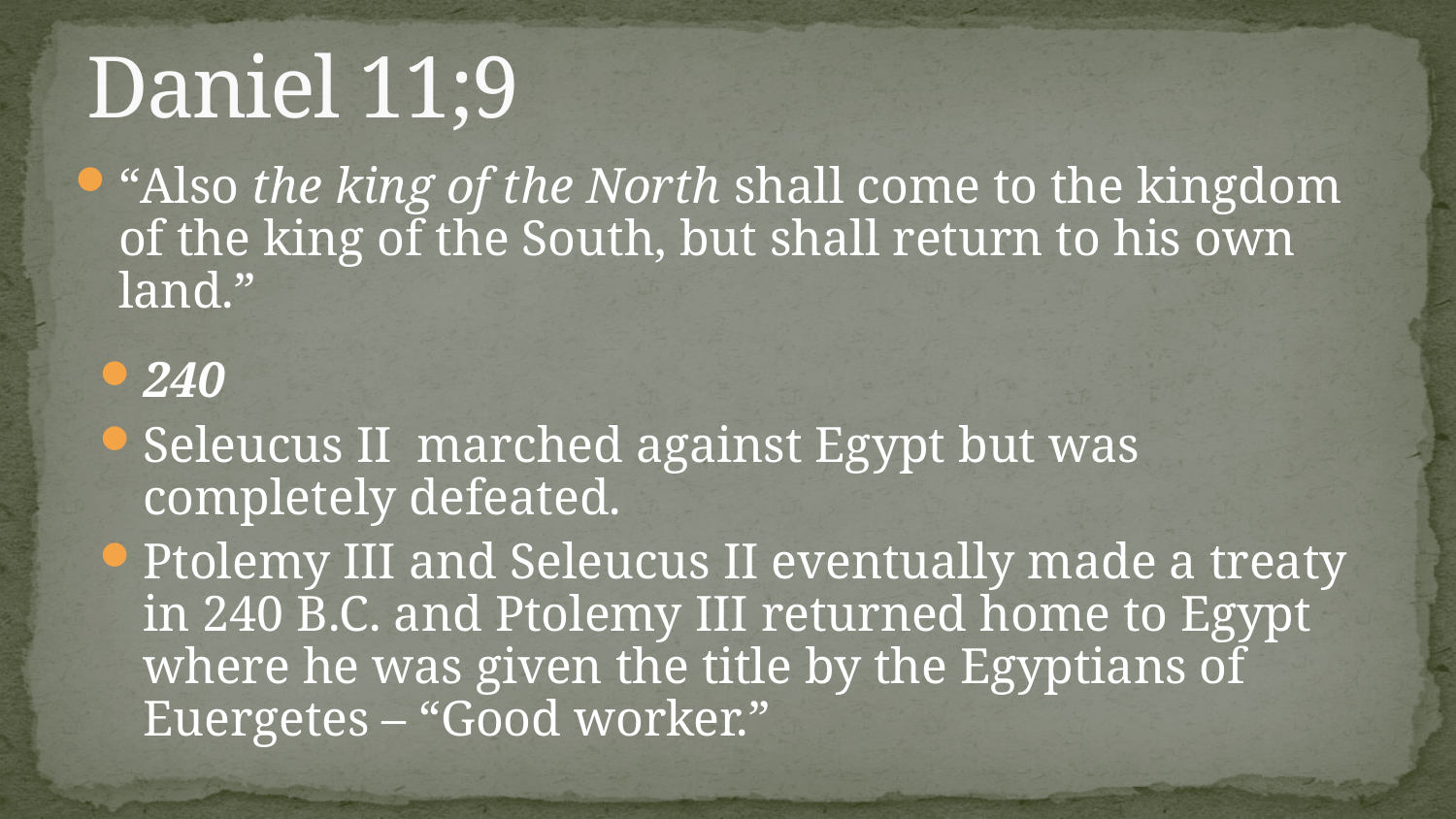

# Daniel 11;9
“Also the king of the North shall come to the kingdom of the king of the South, but shall return to his own land.”
240
Seleucus II  marched against Egypt but was completely defeated.
Ptolemy III and Seleucus II eventually made a treaty in 240 B.C. and Ptolemy III returned home to Egypt where he was given the title by the Egyptians of Euergetes – “Good worker.”